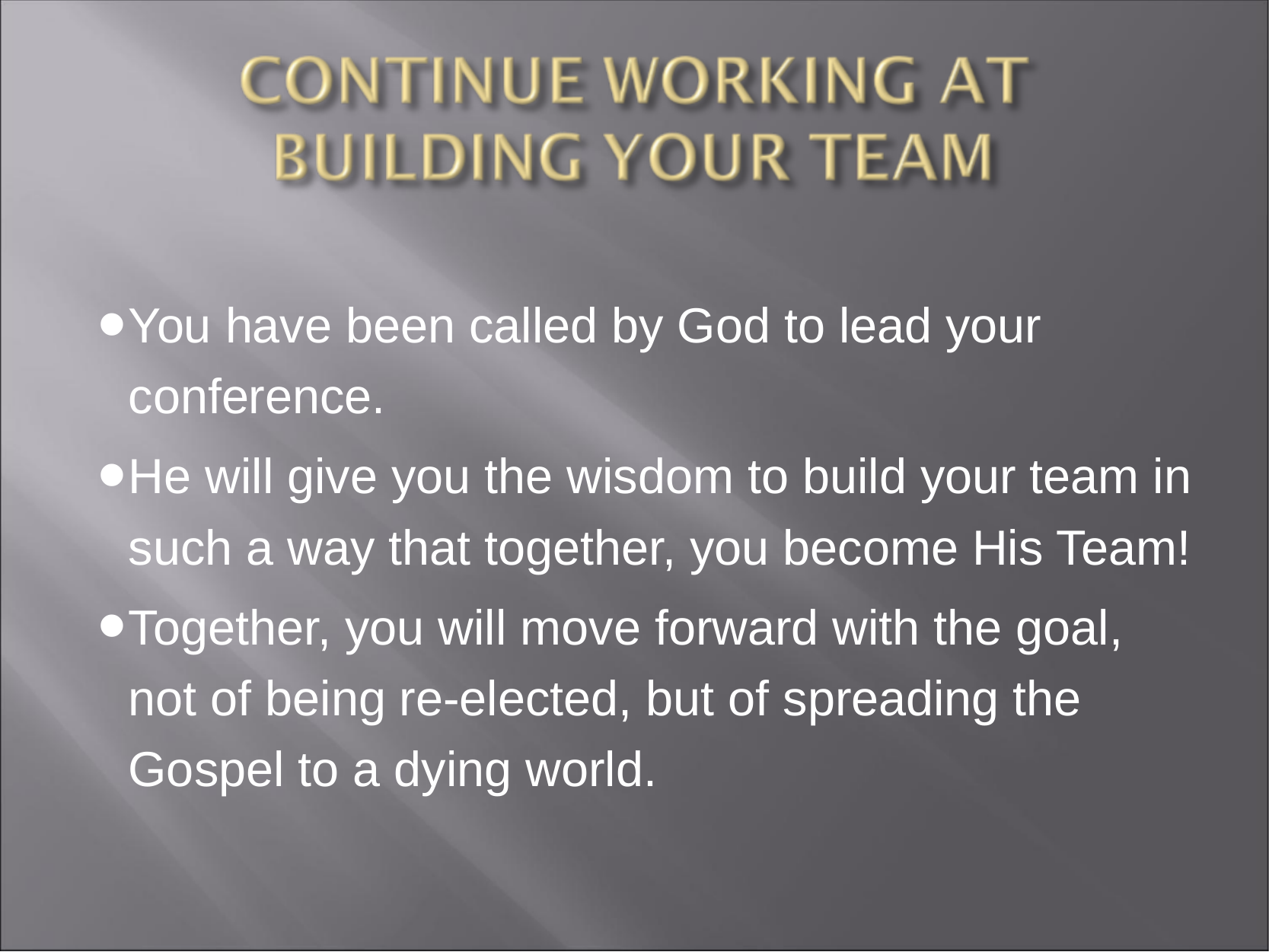

You have been called by God to lead your conference.
He will give you the wisdom to build your team in such a way that together, you become His Team!
Together, you will move forward with the goal, not of being re-elected, but of spreading the Gospel to a dying world.